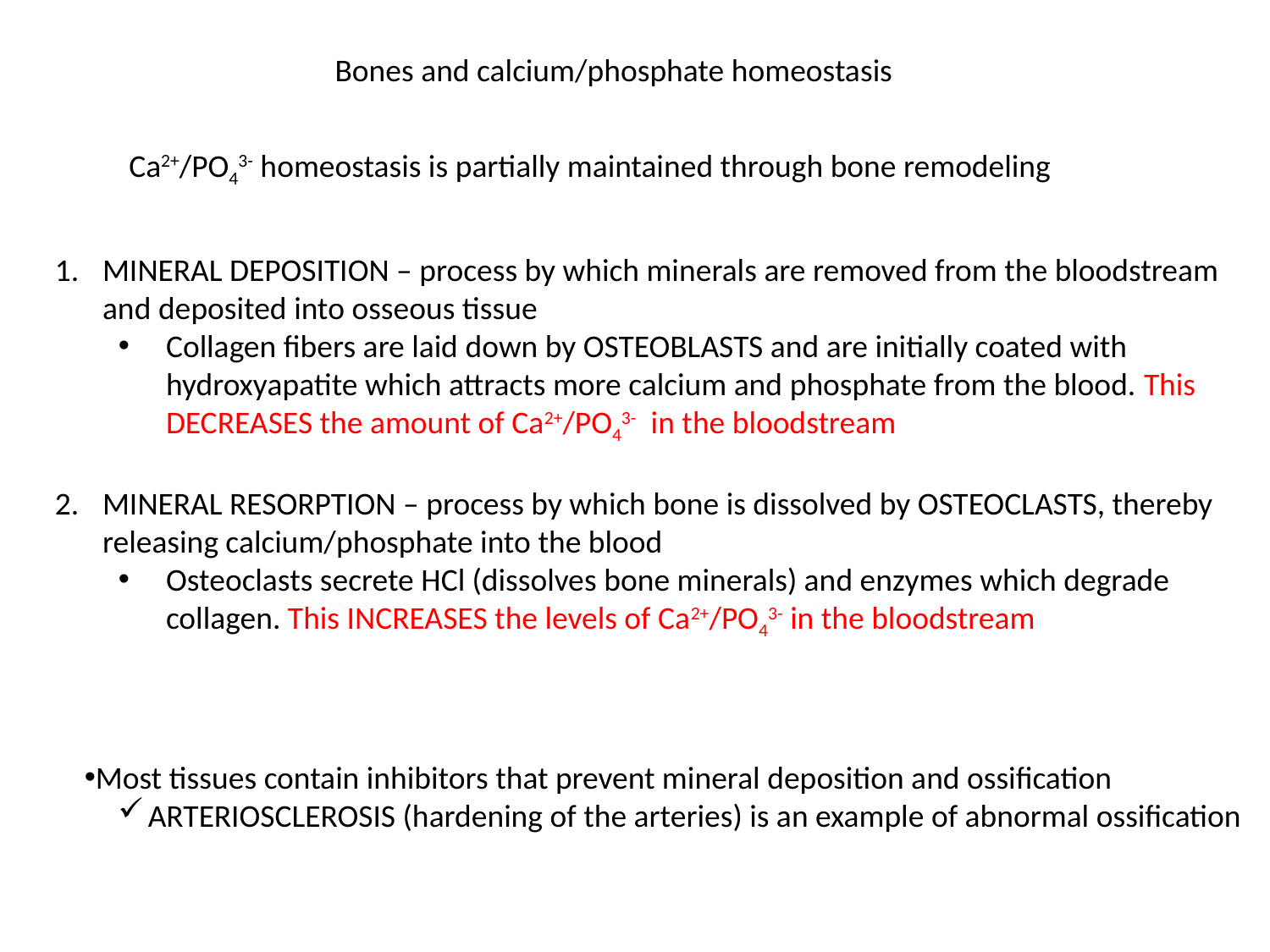

Bones and calcium/phosphate homeostasis
Ca2+/PO43- homeostasis is partially maintained through bone remodeling
MINERAL DEPOSITION – process by which minerals are removed from the bloodstream and deposited into osseous tissue
Collagen fibers are laid down by OSTEOBLASTS and are initially coated with hydroxyapatite which attracts more calcium and phosphate from the blood. This DECREASES the amount of Ca2+/PO43-  in the bloodstream

MINERAL RESORPTION – process by which bone is dissolved by OSTEOCLASTS, thereby releasing calcium/phosphate into the blood
Osteoclasts secrete HCl (dissolves bone minerals) and enzymes which degrade collagen. This INCREASES the levels of Ca2+/PO43- in the bloodstream
Most tissues contain inhibitors that prevent mineral deposition and ossification
ARTERIOSCLEROSIS (hardening of the arteries) is an example of abnormal ossification